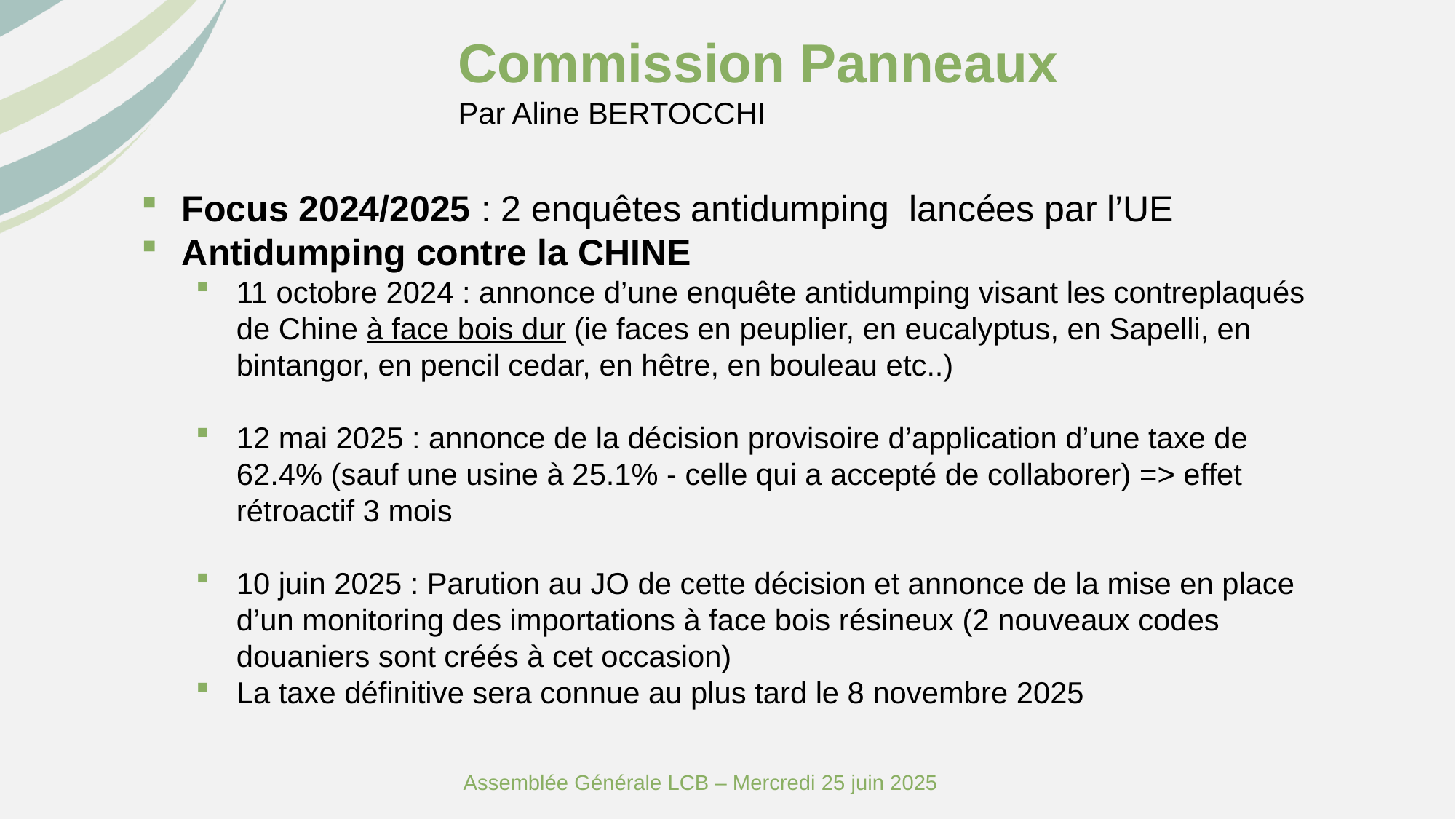

Commission Panneaux
Par Aline BERTOCCHI

Focus 2024/2025 : 2 enquêtes antidumping  lancées par l’UE
Antidumping contre la CHINE
11 octobre 2024 : annonce d’une enquête antidumping visant les contreplaqués de Chine à face bois dur (ie faces en peuplier, en eucalyptus, en Sapelli, en bintangor, en pencil cedar, en hêtre, en bouleau etc..)

12 mai 2025 : annonce de la décision provisoire d’application d’une taxe de 62.4% (sauf une usine à 25.1% - celle qui a accepté de collaborer) => effet rétroactif 3 mois

10 juin 2025 : Parution au JO de cette décision et annonce de la mise en place d’un monitoring des importations à face bois résineux (2 nouveaux codes douaniers sont créés à cet occasion)
La taxe définitive sera connue au plus tard le 8 novembre 2025